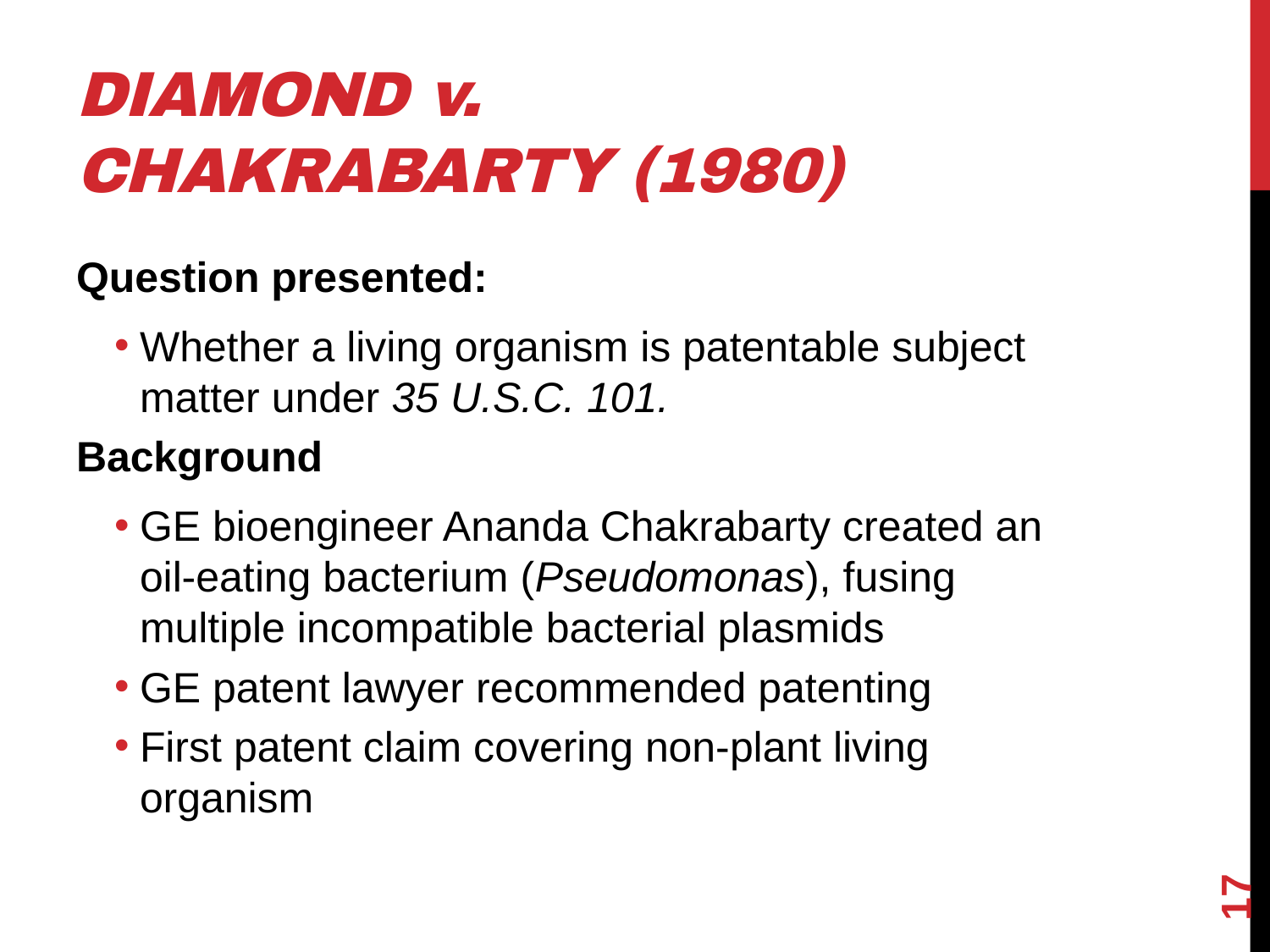

# Diamond v. Chakrabarty (1980)
Question presented:
Whether a living organism is patentable subject matter under 35 U.S.C. 101.
Background
GE bioengineer Ananda Chakrabarty created an oil-eating bacterium (Pseudomonas), fusing multiple incompatible bacterial plasmids
GE patent lawyer recommended patenting
First patent claim covering non-plant living organism
17